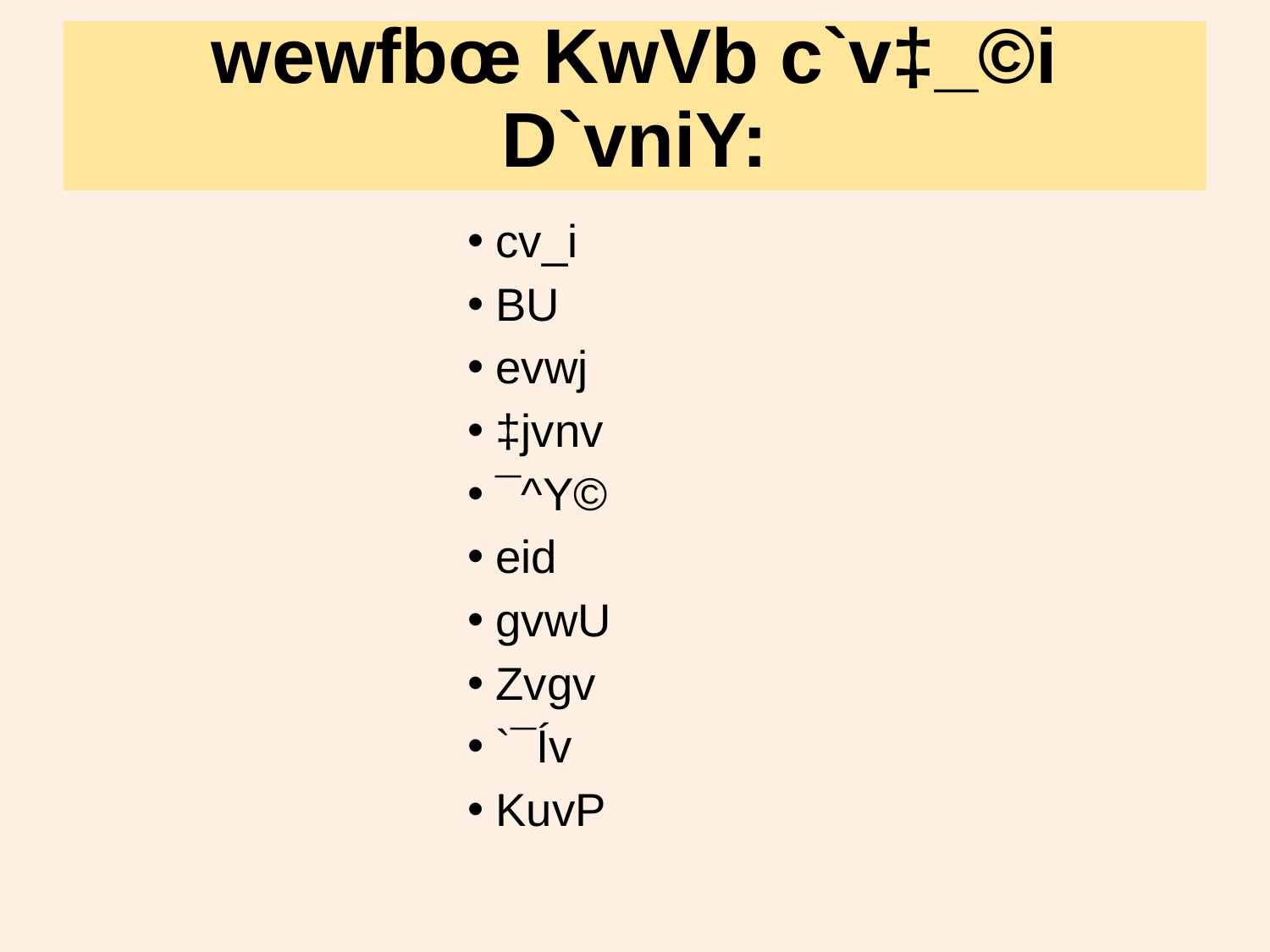

# wewfbœ KwVb c`v‡_©i D`vniY:
cv_i
BU
evwj
‡jvnv
¯^Y©
eid
gvwU
Zvgv
`¯Ív
KuvP